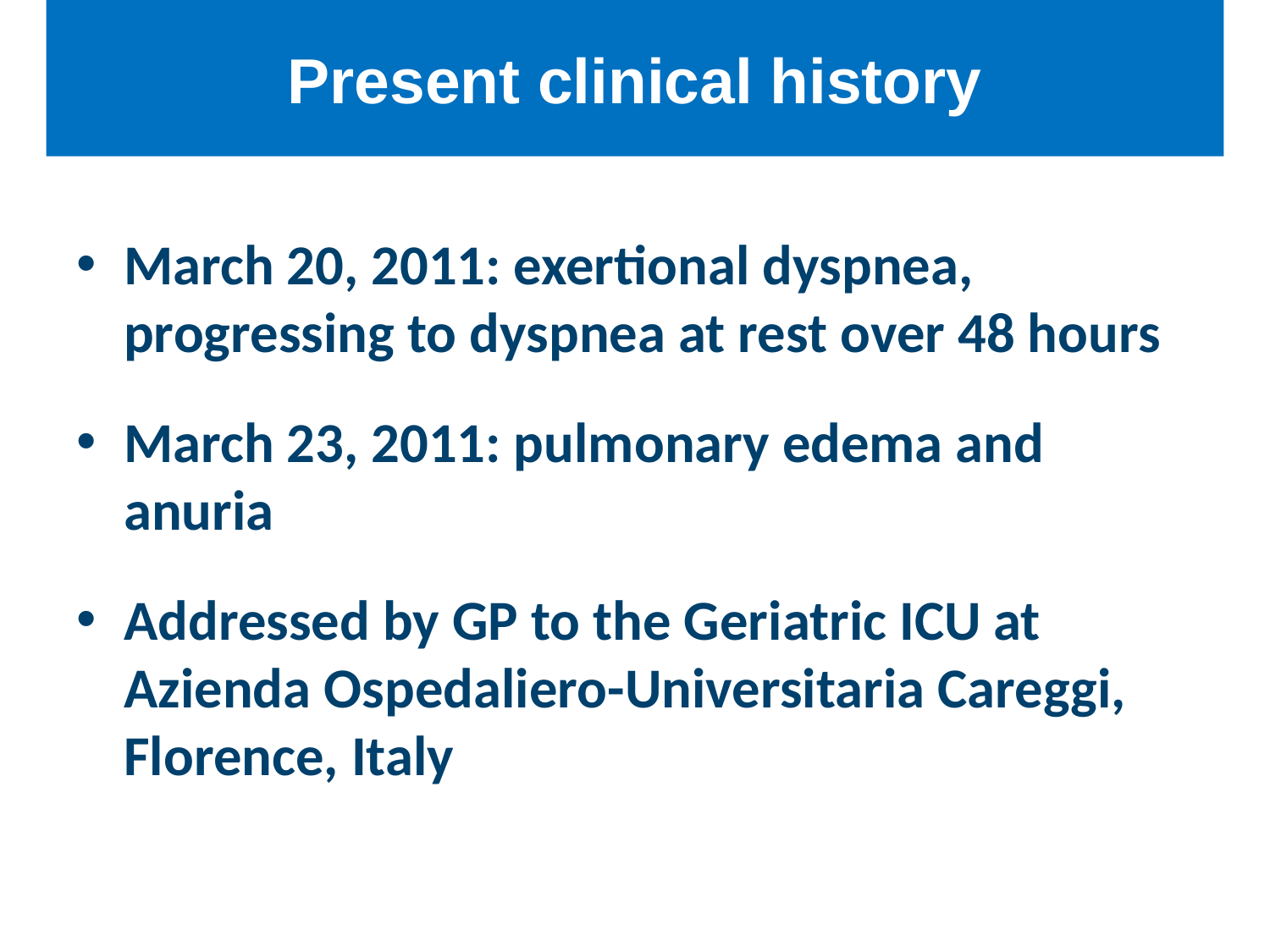

Present clinical history

March 20, 2011: exertional dyspnea, progressing to dyspnea at rest over 48 hours
March 23, 2011: pulmonary edema and anuria
Addressed by GP to the Geriatric ICU at Azienda Ospedaliero-Universitaria Careggi, Florence, Italy